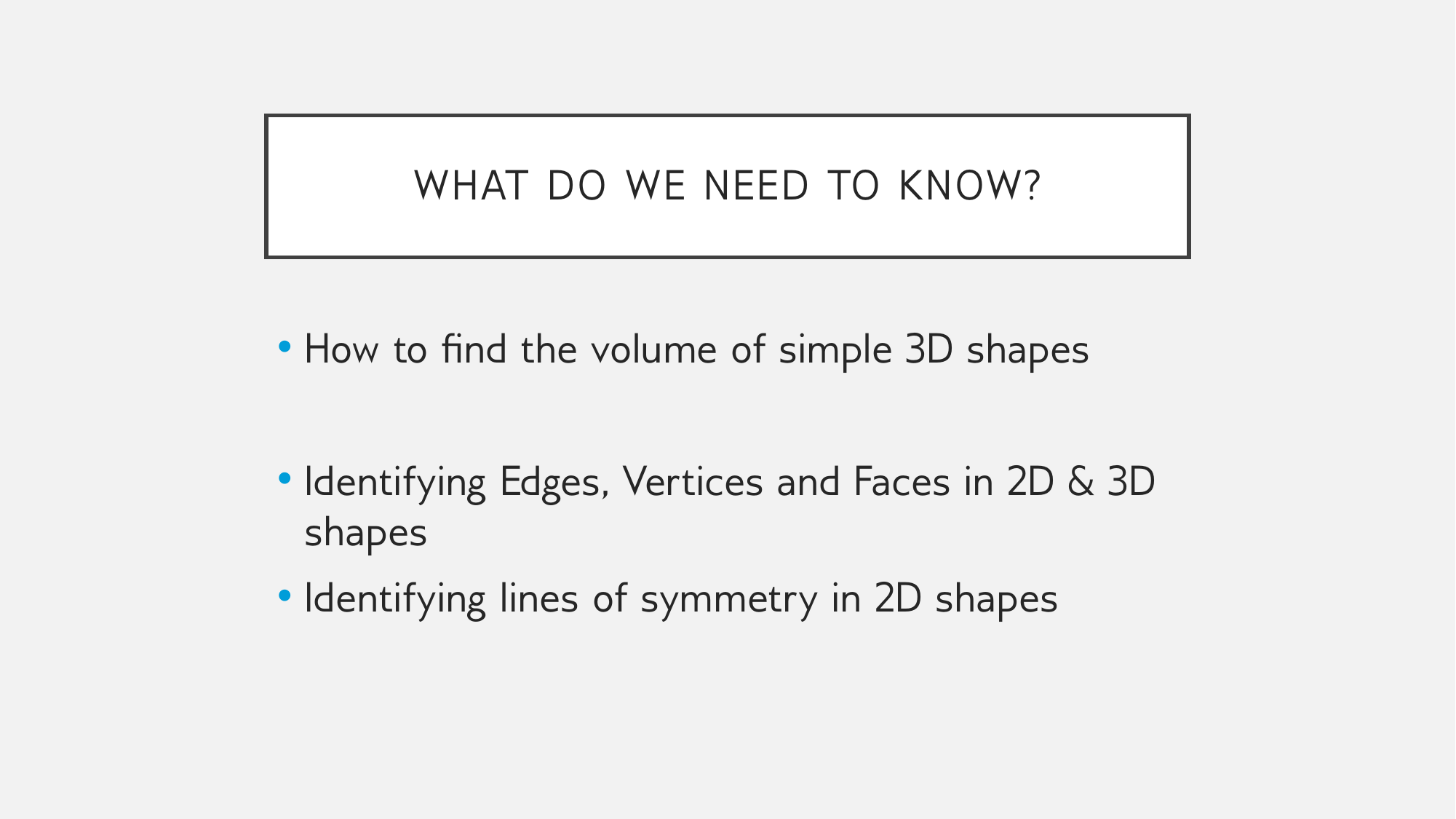

# What do we need to know?
How to find the volume of simple 3D shapes

Identifying Edges, Vertices and Faces in 2D & 3D shapes
Identifying lines of symmetry in 2D shapes